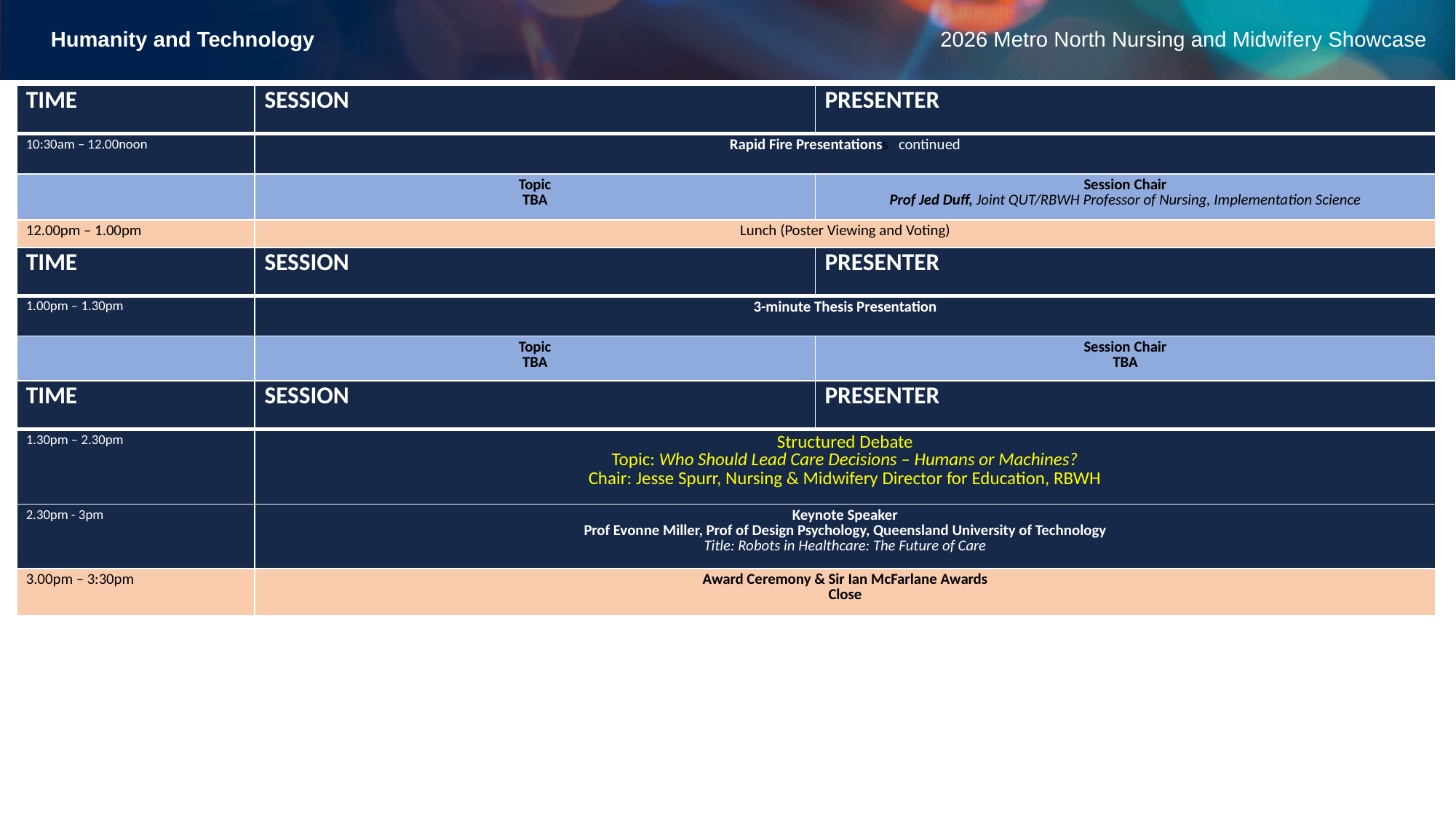

Humanity and Technology
2026 Metro North Nursing and Midwifery Showcase

| TIME​ | SESSION​ | PRESENTER​ |
| --- | --- | --- |
| 10:30am – 12.00noon​ | Rapid Fire Presentationss continued |  |
|  | Topic TBA | Session Chair Prof Jed Duff, Joint QUT/RBWH Professor of Nursing, Implementation Science |
| 12.00pm – 1.00pm​ | Lunch (Poster Viewing and Voting)​ |  |
| TIME​ | SESSION​ | PRESENTER​ |
| --- | --- | --- |
| 1.00pm – 1.30pm | 3-minute Thesis Presentation |  |
|  | Topic TBA | Session Chair TBA |
| TIME​ | SESSION​ | PRESENTER​ |
| --- | --- | --- |
| 1.30pm – 2.30pm​ | Structured Debate Topic: Who Should Lead Care Decisions – Humans or Machines? Chair: Jesse Spurr, Nursing & Midwifery Director for Education, RBWH |  |
| 2.30pm - 3pm​ | Keynote Speaker Prof Evonne Miller, Prof of Design Psychology, Queensland University of Technology Title: Robots in Healthcare: The Future of Care |  |
| 3.00pm – 3:30pm​ | Award Ceremony & Sir Ian McFarlane Awards Close |  |